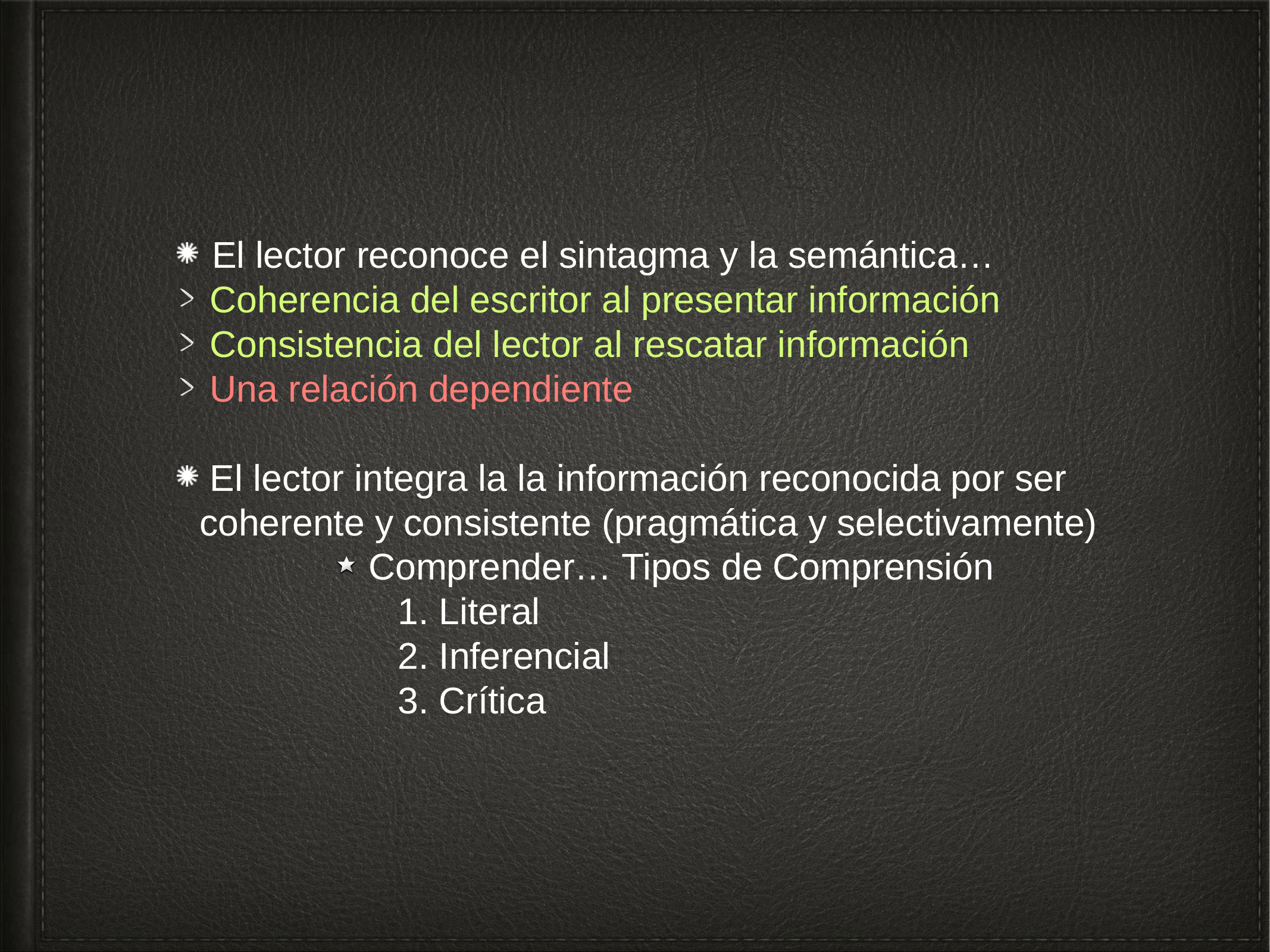

El lector reconoce el sintagma y la semántica…
 Coherencia del escritor al presentar información
 Consistencia del lector al rescatar información
 Una relación dependiente

 El lector integra la la información reconocida por ser coherente y consistente (pragmática y selectivamente)
 Comprender… Tipos de Comprensión
 Literal
 Inferencial
 Crítica